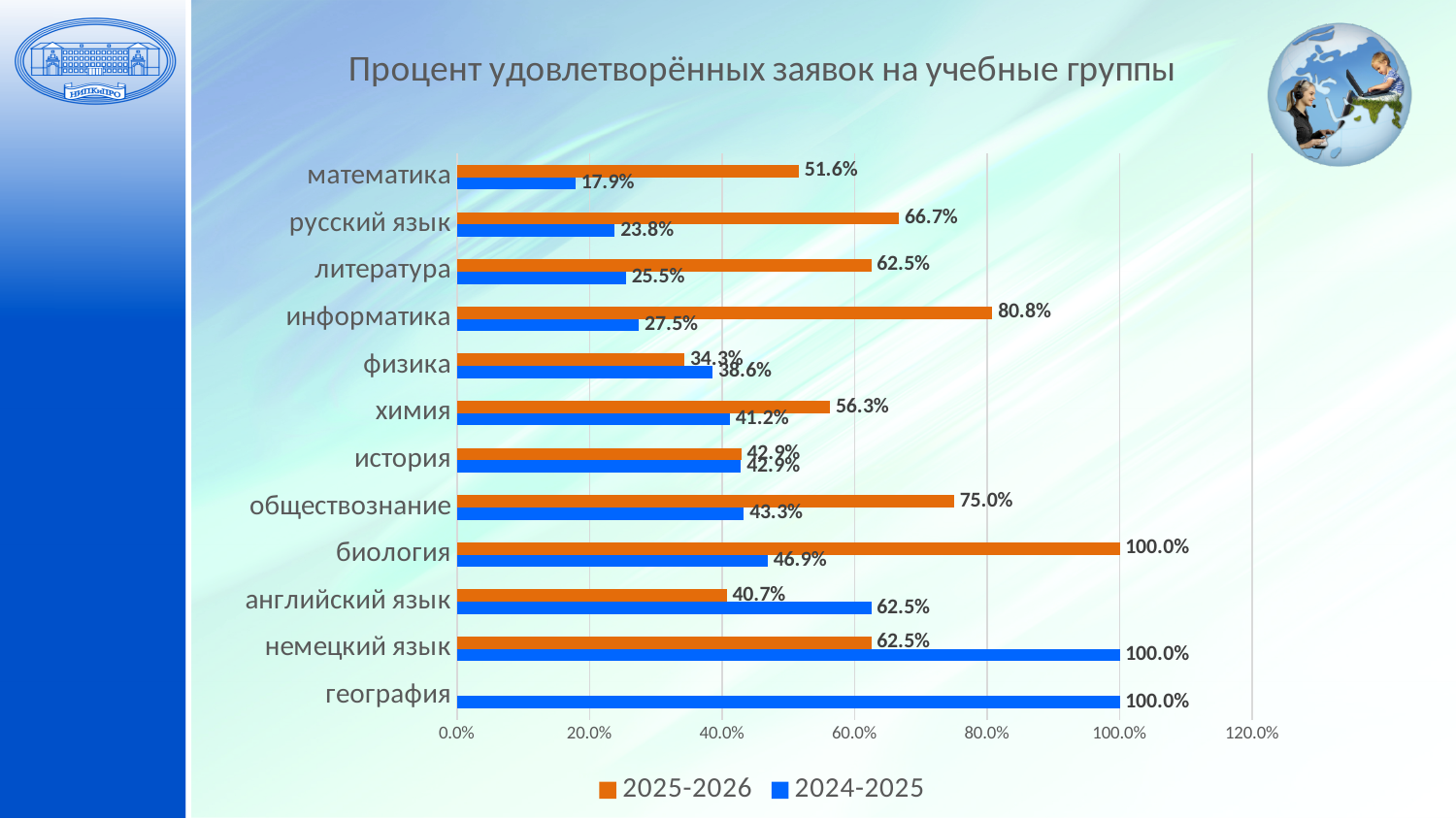

### Chart: Процент удовлетворённых заявок на учебные группы

| Category | 2024-2025 | 2025-2026 |
|---|---|---|
| география | 1.0 | None |
| немецкий язык | 1.0 | 0.625 |
| английский язык | 0.625 | 0.407 |
| биология | 0.4688 | 1.0 |
| обществознание | 0.4328 | 0.75 |
| история | 0.4286 | 0.429 |
| химия | 0.4118 | 0.563 |
| физика | 0.3858 | 0.343 |
| информатика | 0.2745 | 0.808 |
| литература | 0.2549 | 0.625 |
| русский язык | 0.2381 | 0.667 |
| математика | 0.1786 | 0.516 |